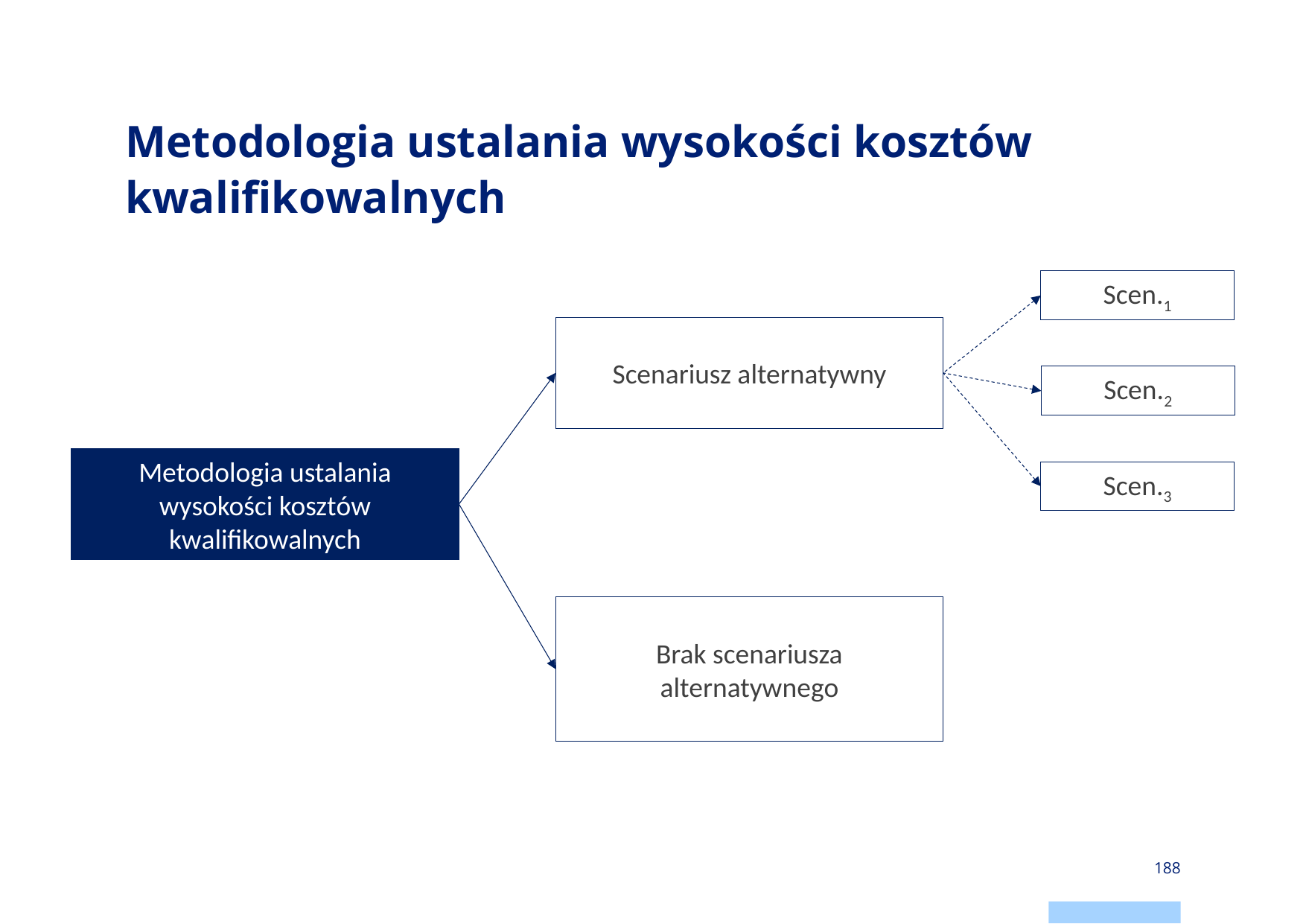

# Metodologia ustalania wysokości kosztów kwalifikowalnych
Scen.1

Scenariusz alternatywny

Scen.2
Metodologia ustalania wysokości kosztów kwalifikowalnych
Scen.3

Brak scenariusza alternatywnego

188